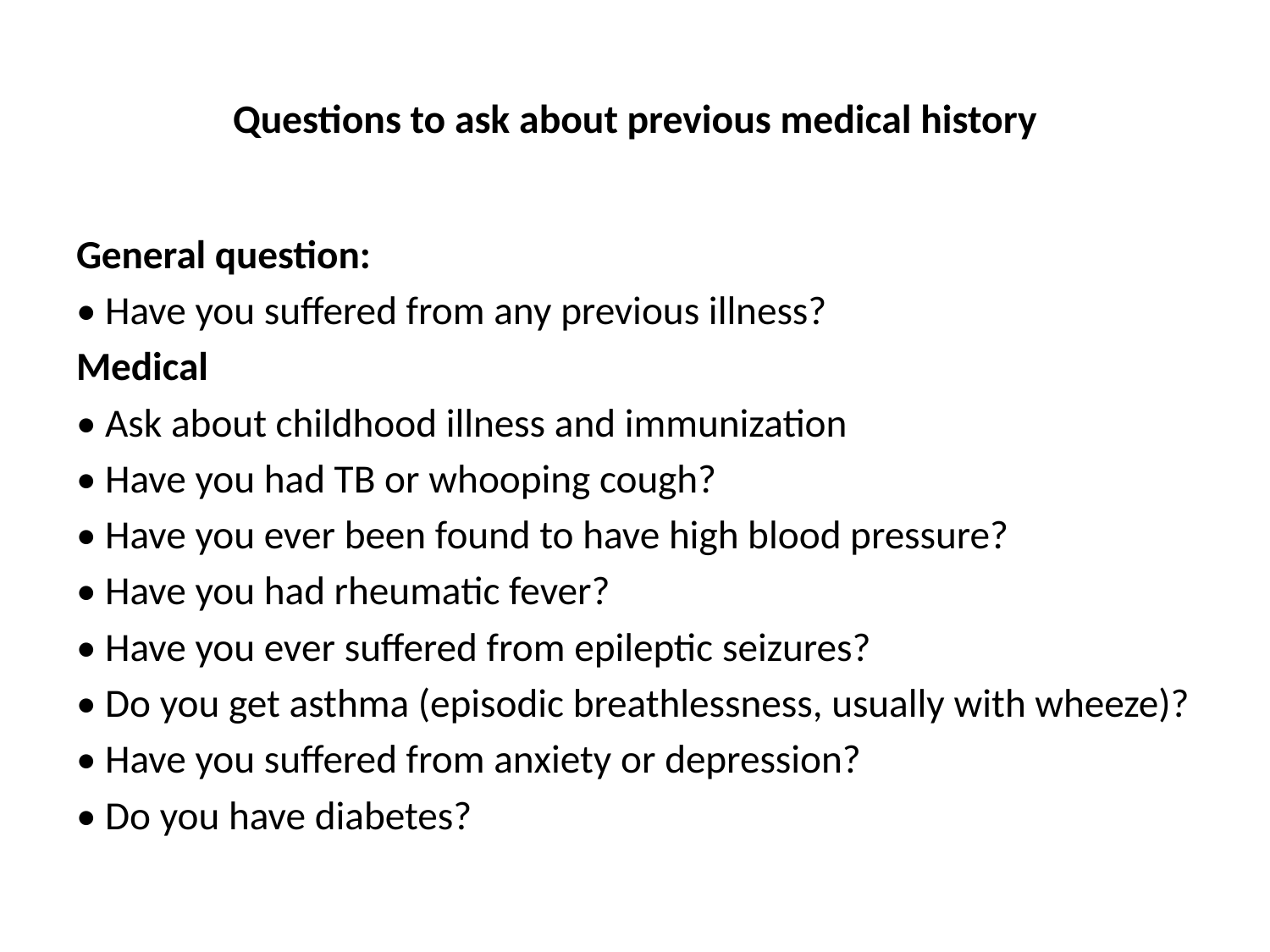

# Questions to ask about previous medical history
General question:
• Have you suffered from any previous illness?
Medical
• Ask about childhood illness and immunization
• Have you had TB or whooping cough?
• Have you ever been found to have high blood pressure?
• Have you had rheumatic fever?
• Have you ever suffered from epileptic seizures?
• Do you get asthma (episodic breathlessness, usually with wheeze)?
• Have you suffered from anxiety or depression?
• Do you have diabetes?